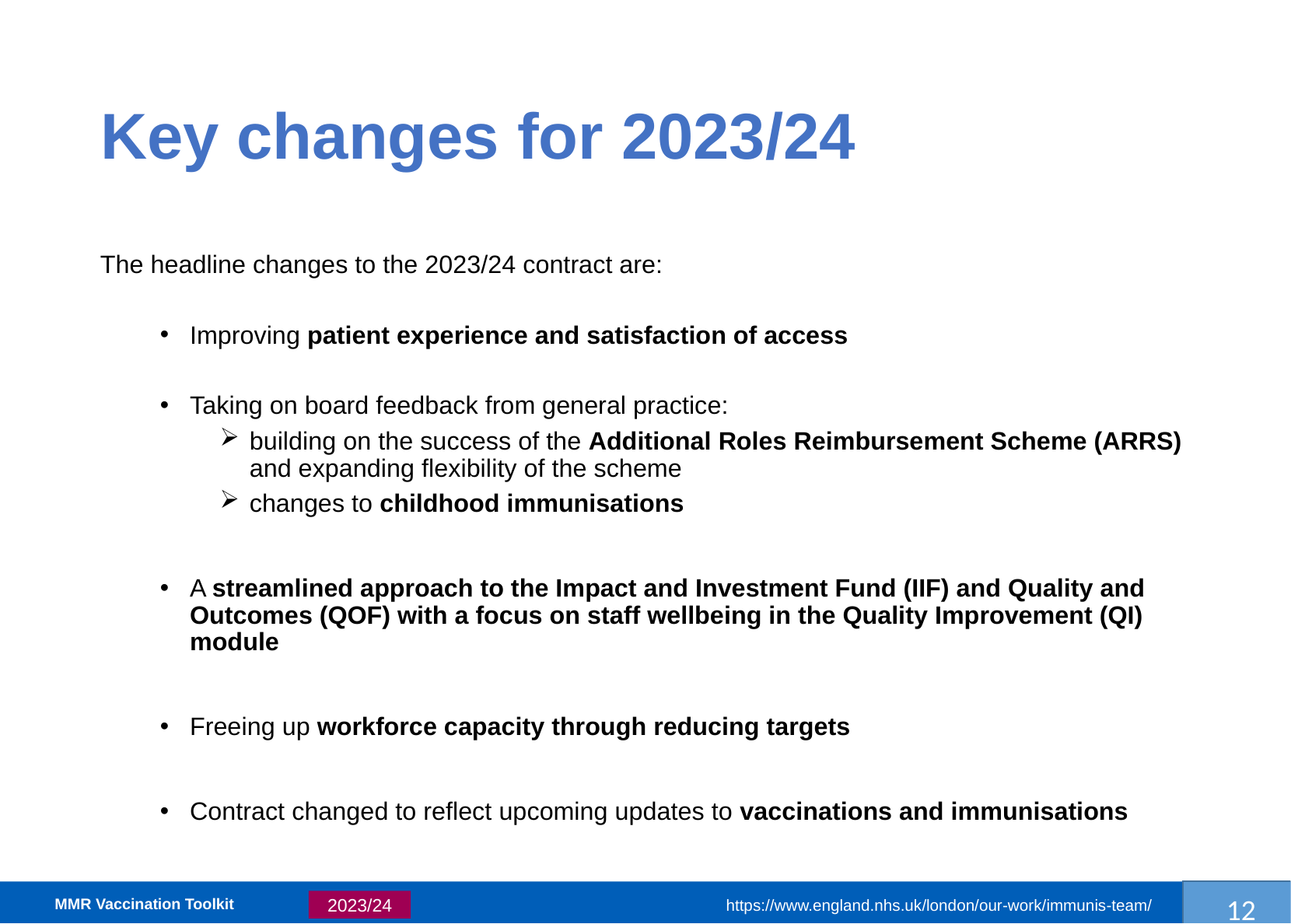

# Key changes for 2023/24
The headline changes to the 2023/24 contract are:

Improving patient experience and satisfaction of access

Taking on board feedback from general practice:
building on the success of the Additional Roles Reimbursement Scheme (ARRS) and expanding flexibility of the scheme
changes to childhood immunisations

A streamlined approach to the Impact and Investment Fund (IIF) and Quality and Outcomes (QOF) with a focus on staff wellbeing in the Quality Improvement (QI) module

Freeing up workforce capacity through reducing targets

Contract changed to reflect upcoming updates to vaccinations and immunisations

MMR Vaccination Toolkit
https://www.england.nhs.uk/london/our-work/immunis-team/
2023/24
12